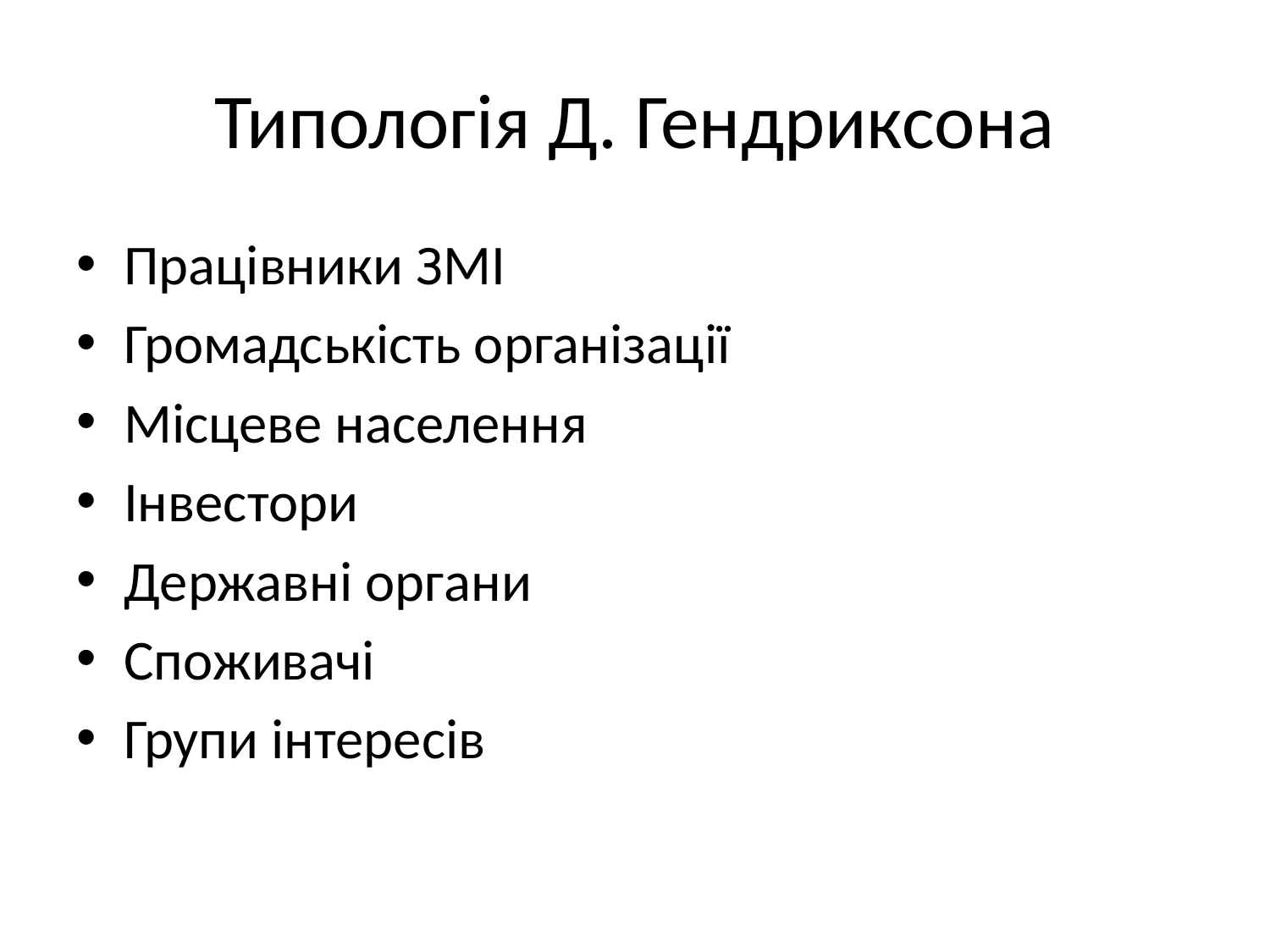

# Типологія Д. Гендриксона
Працівники ЗМІ
Громадськість організації
Місцеве населення
Інвестори
Державні органи
Споживачі
Групи інтересів